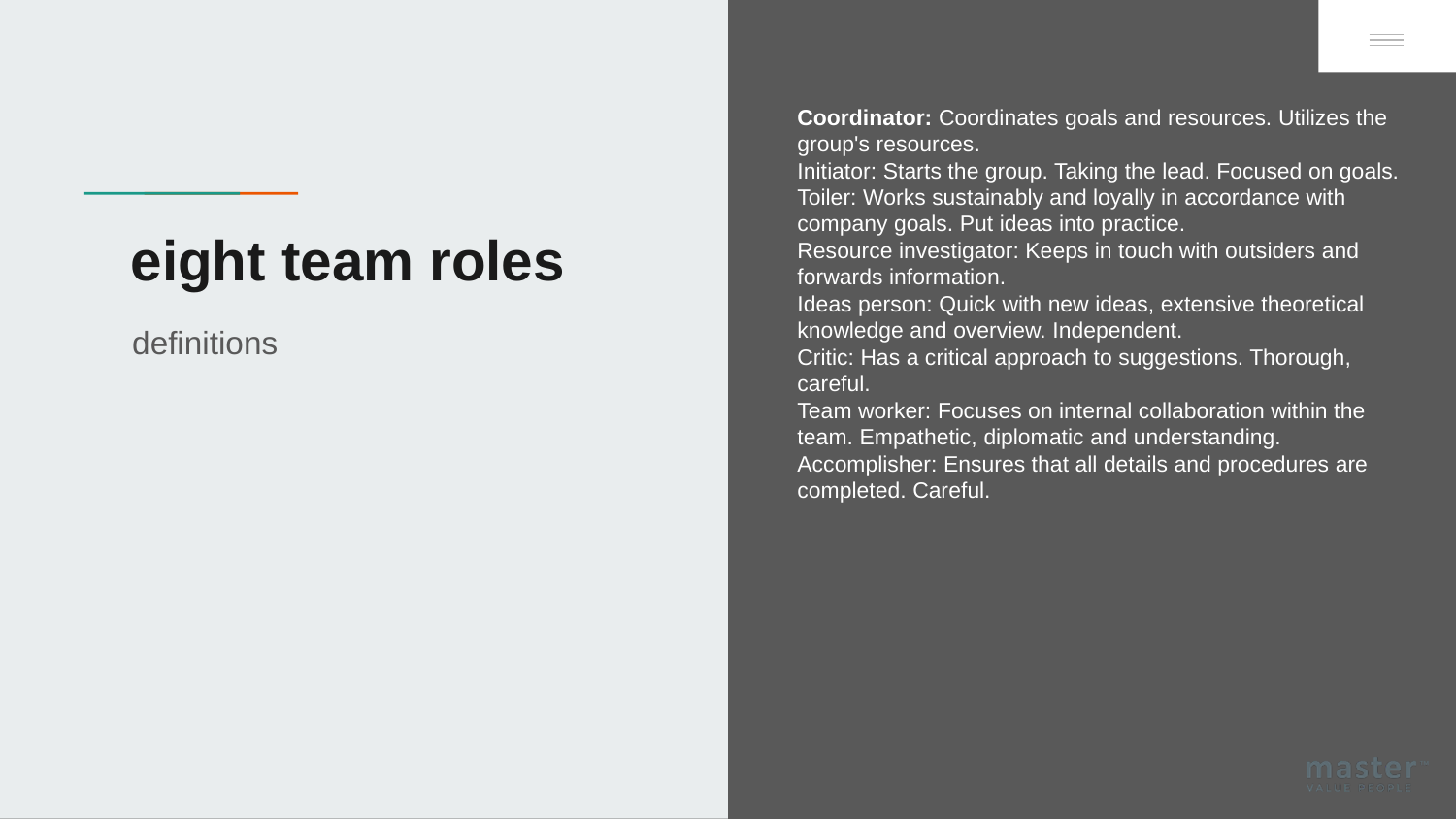

Coordinator: Coordinates goals and resources. Utilizes the group's resources.
Initiator: Starts the group. Taking the lead. Focused on goals.
Toiler: Works sustainably and loyally in accordance with company goals. Put ideas into practice.
Resource investigator: Keeps in touch with outsiders and forwards information.
Ideas person: Quick with new ideas, extensive theoretical knowledge and overview. Independent.
Critic: Has a critical approach to suggestions. Thorough, careful.
Team worker: Focuses on internal collaboration within the team. Empathetic, diplomatic and understanding.
Accomplisher: Ensures that all details and procedures are completed. Careful.

# eight team roles

definitions